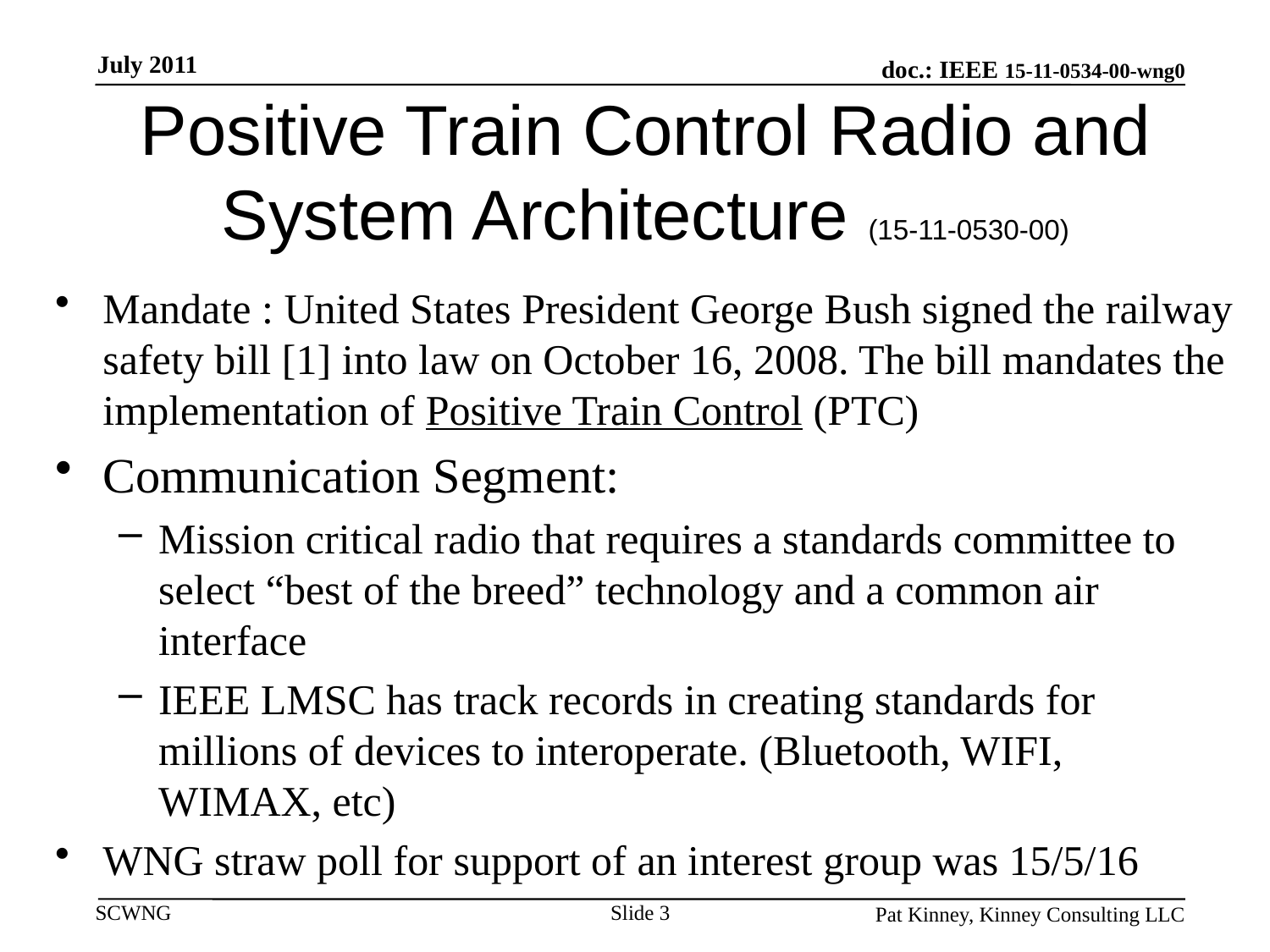

July 2011
# Positive Train Control Radio and System Architecture (15-11-0530-00)
Mandate : United States President George Bush signed the railway safety bill [1] into law on October 16, 2008. The bill mandates the implementation of Positive Train Control (PTC)
Communication Segment:
Mission critical radio that requires a standards committee to select “best of the breed” technology and a common air interface
IEEE LMSC has track records in creating standards for millions of devices to interoperate. (Bluetooth, WIFI, WIMAX, etc)
WNG straw poll for support of an interest group was 15/5/16
Slide 3
Pat Kinney, Kinney Consulting LLC